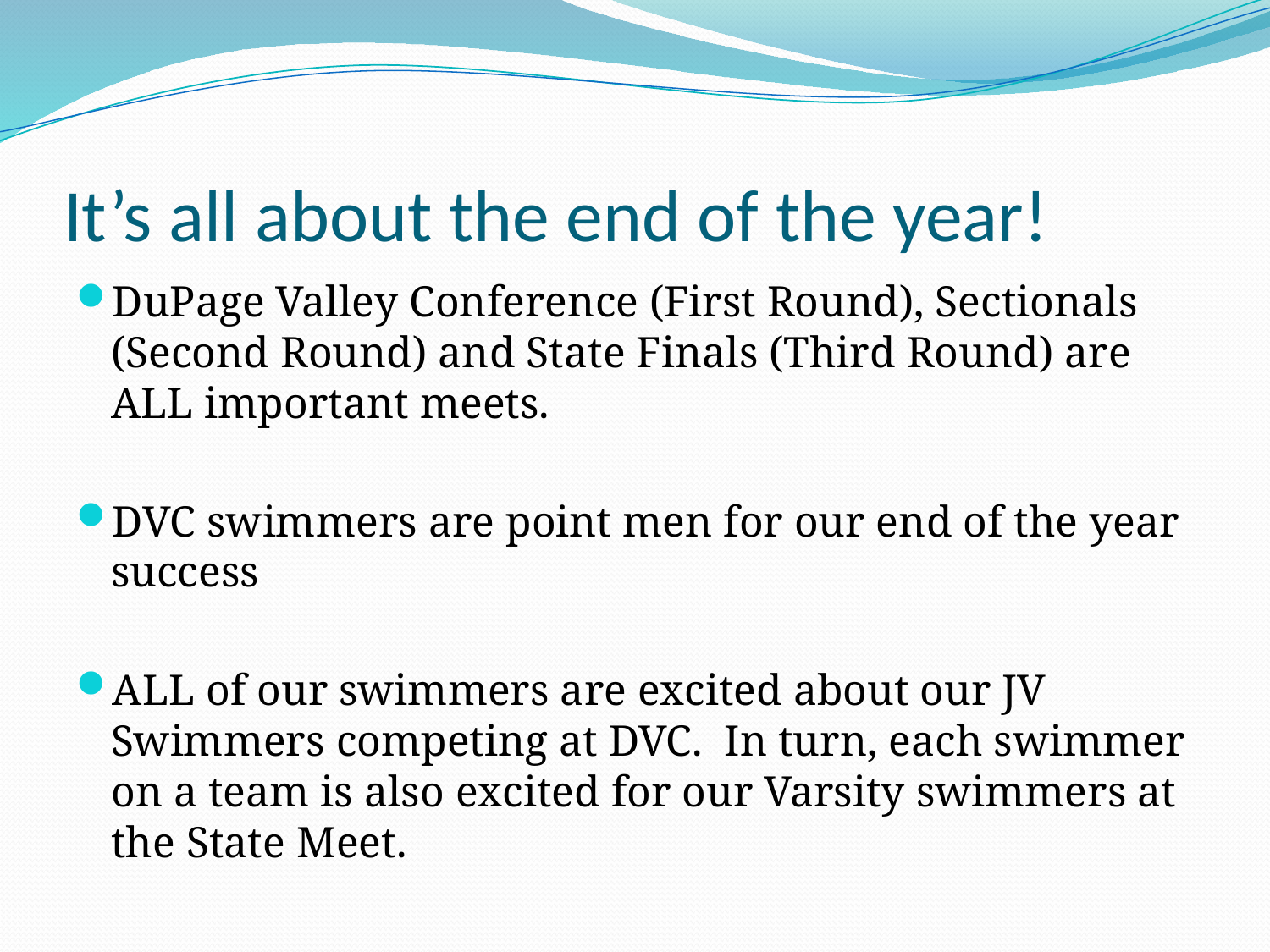

# It’s all about the end of the year!
DuPage Valley Conference (First Round), Sectionals (Second Round) and State Finals (Third Round) are ALL important meets.

DVC swimmers are point men for our end of the year success

ALL of our swimmers are excited about our JV Swimmers competing at DVC.  In turn, each swimmer on a team is also excited for our Varsity swimmers at the State Meet.